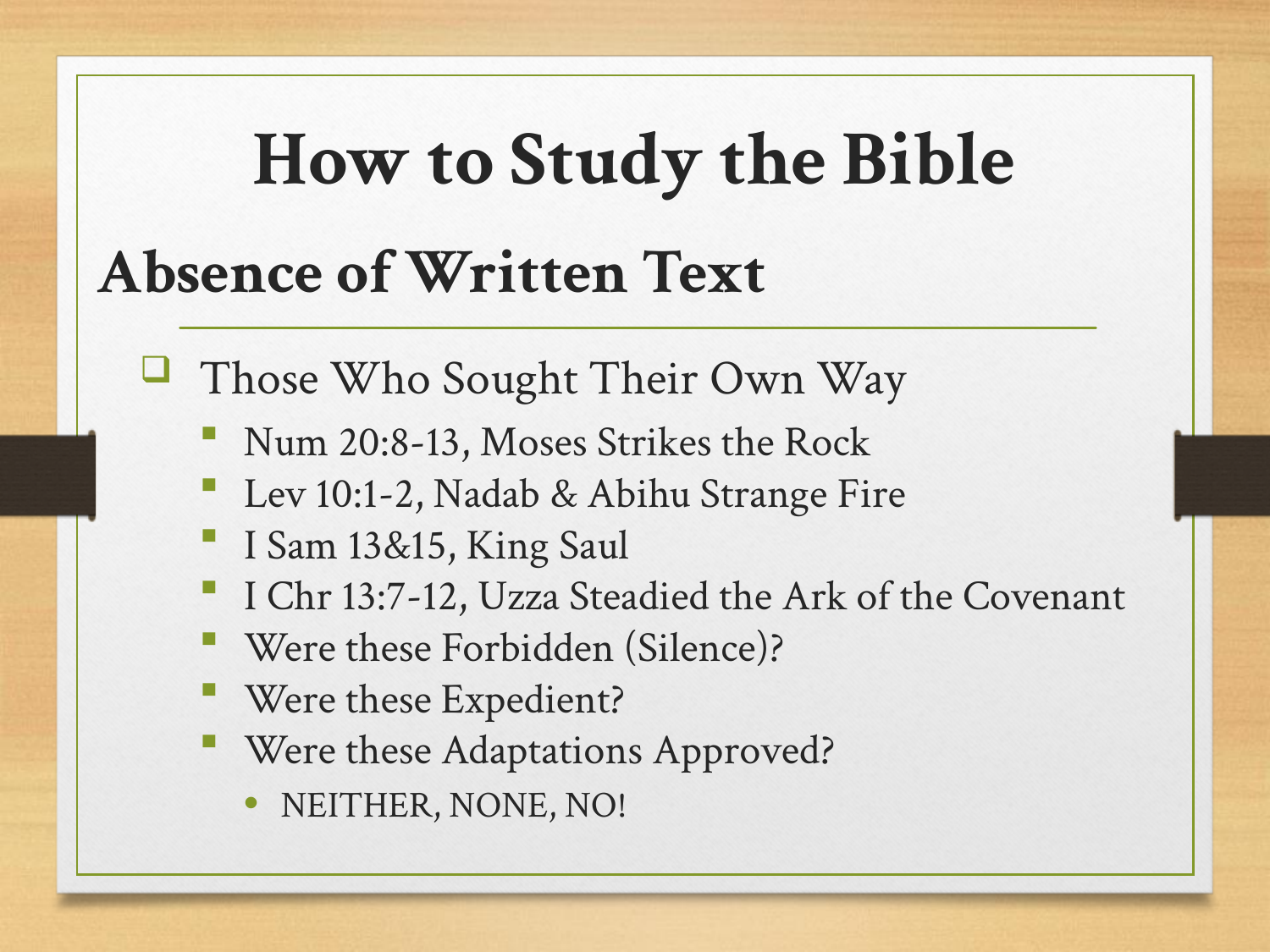

# How to Study the Bible
Absence of Written Text
Those Who Sought Their Own Way
Num 20:8-13, Moses Strikes the Rock
Lev 10:1-2, Nadab & Abihu Strange Fire
I Sam 13&15, King Saul
I Chr 13:7-12, Uzza Steadied the Ark of the Covenant
Were these Forbidden (Silence)?
Were these Expedient?
Were these Adaptations Approved?
NEITHER, NONE, NO!